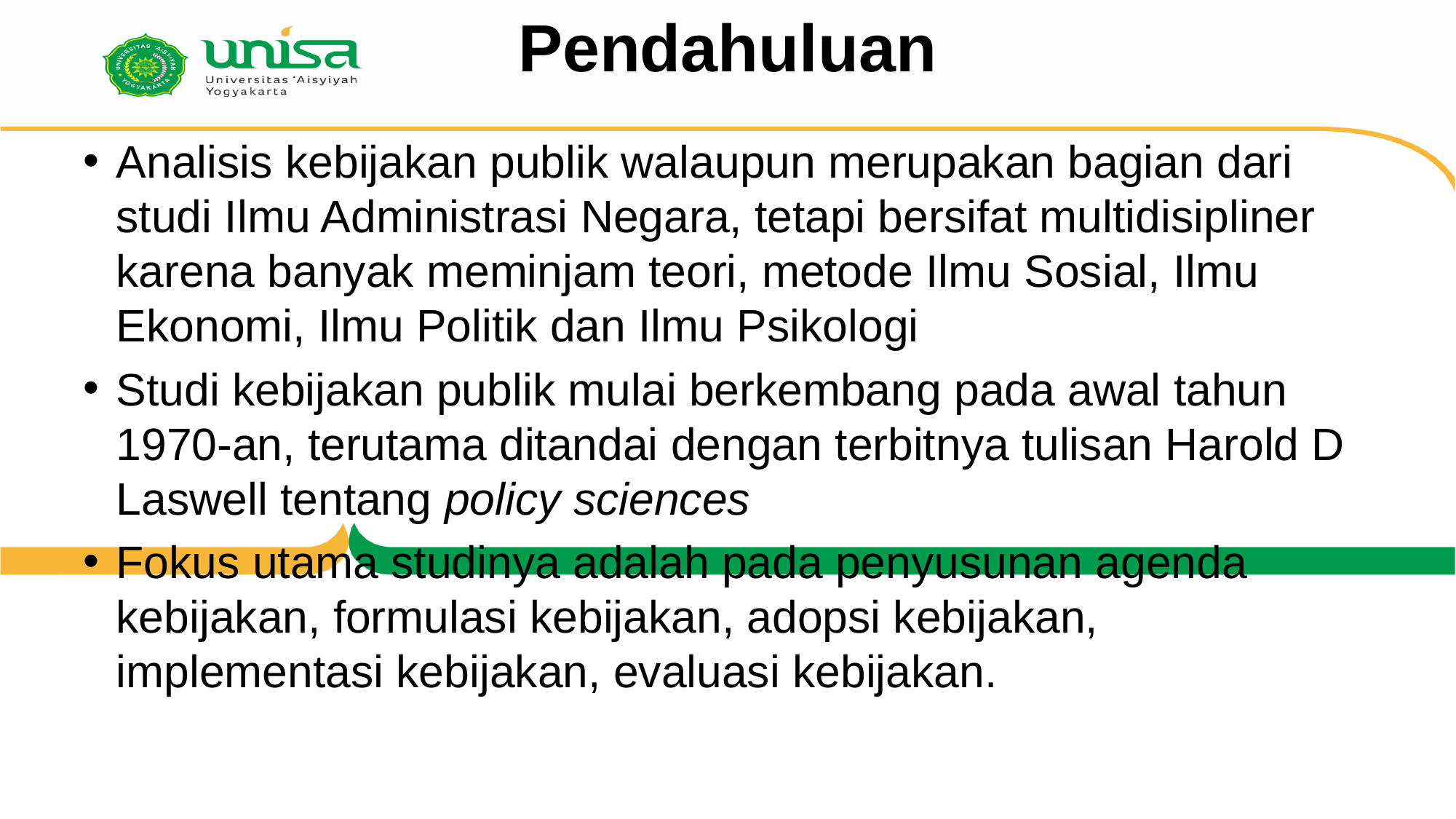

# Pendahuluan
Analisis kebijakan publik walaupun merupakan bagian dari studi Ilmu Administrasi Negara, tetapi bersifat multidisipliner karena banyak meminjam teori, metode Ilmu Sosial, Ilmu Ekonomi, Ilmu Politik dan Ilmu Psikologi
Studi kebijakan publik mulai berkembang pada awal tahun 1970-an, terutama ditandai dengan terbitnya tulisan Harold D Laswell tentang policy sciences
Fokus utama studinya adalah pada penyusunan agenda kebijakan, formulasi kebijakan, adopsi kebijakan, implementasi kebijakan, evaluasi kebijakan.